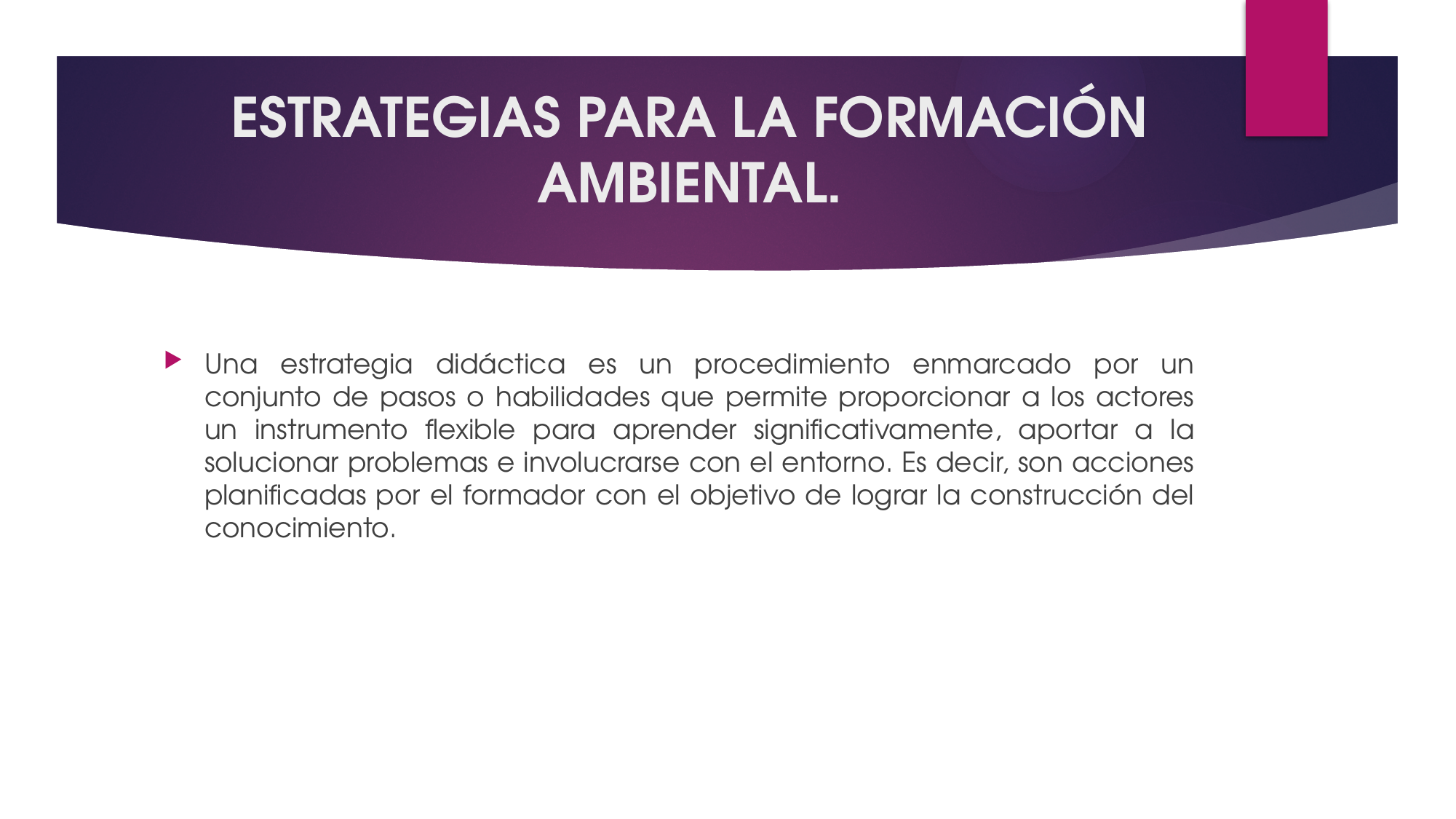

# ESTRATEGIAS PARA LA FORMACIÓN AMBIENTAL.
Una estrategia didáctica es un procedimiento enmarcado por un conjunto de pasos o habilidades que permite proporcionar a los actores un instrumento flexible para aprender significativamente, aportar a la solucionar problemas e involucrarse con el entorno. Es decir, son acciones planificadas por el formador con el objetivo de lograr la construcción del conocimiento.